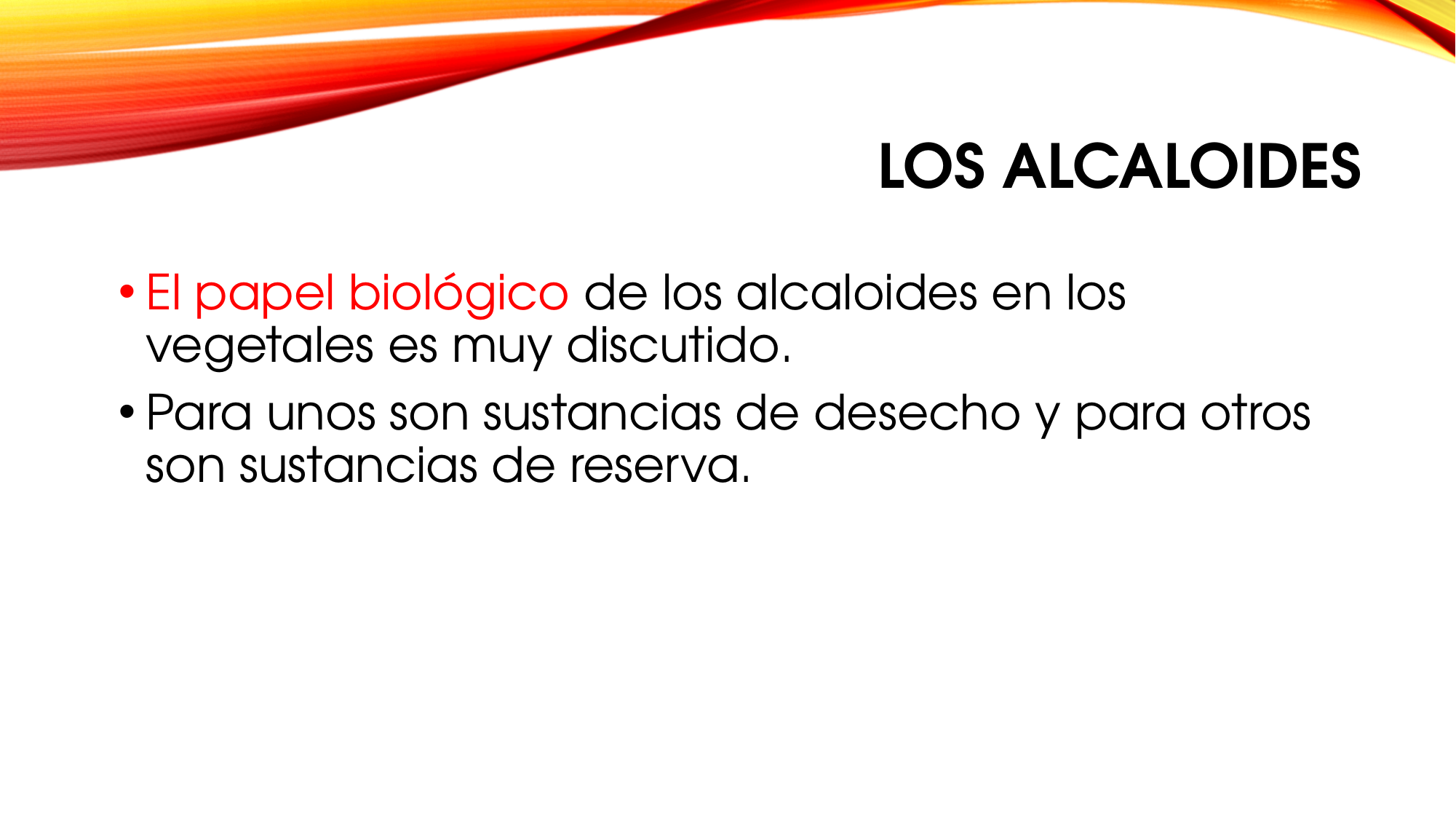

# Los alcaloides
El papel biológico de los alcaloides en los vegetales es muy discutido.
Para unos son sustancias de desecho y para otros
son sustancias de reserva.